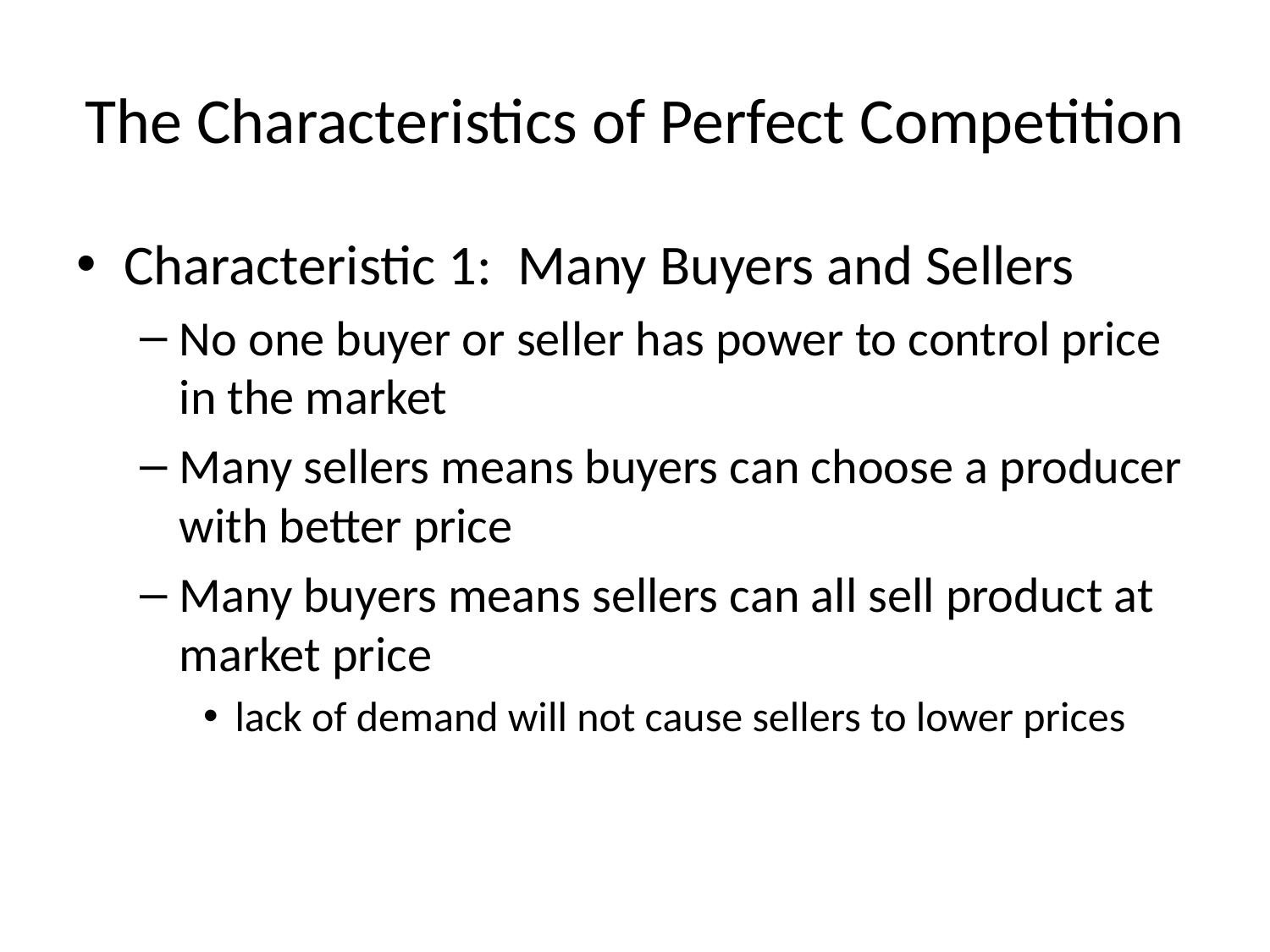

# The Characteristics of Perfect Competition
Characteristic 1:  Many Buyers and Sellers
No one buyer or seller has power to control price in the market
Many sellers means buyers can choose a producer with better price
Many buyers means sellers can all sell product at market price
lack of demand will not cause sellers to lower prices